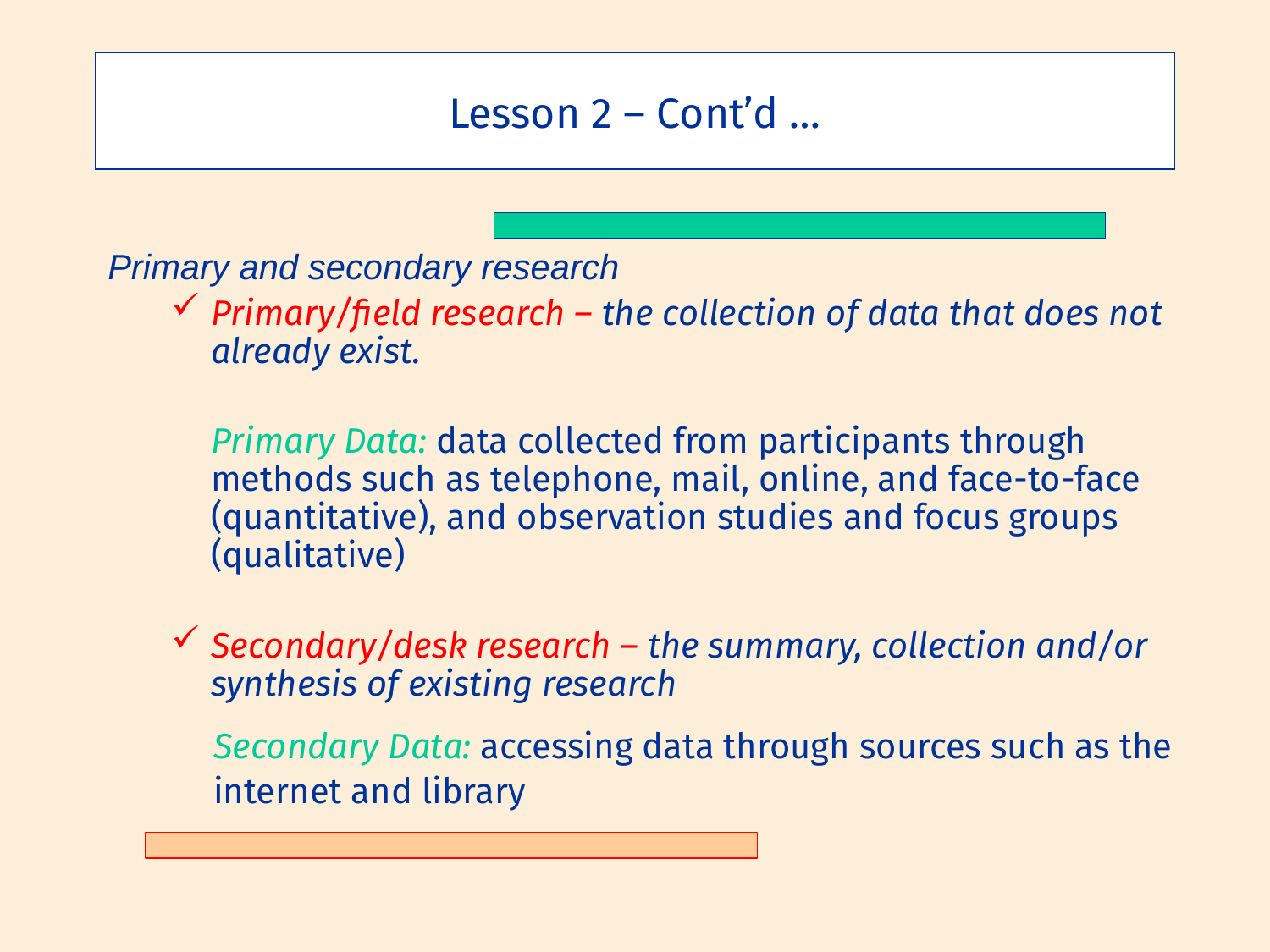

Lesson 2 – Cont’d …
Primary and secondary research
Primary/field research – the collection of data that does not already exist.

	Primary Data: data collected from participants through methods such as telephone, mail, online, and face-to-face (quantitative), and observation studies and focus groups (qualitative)

Secondary/desk research – the summary, collection and/or synthesis of existing research
Secondary Data: accessing data through sources such as the
internet and library